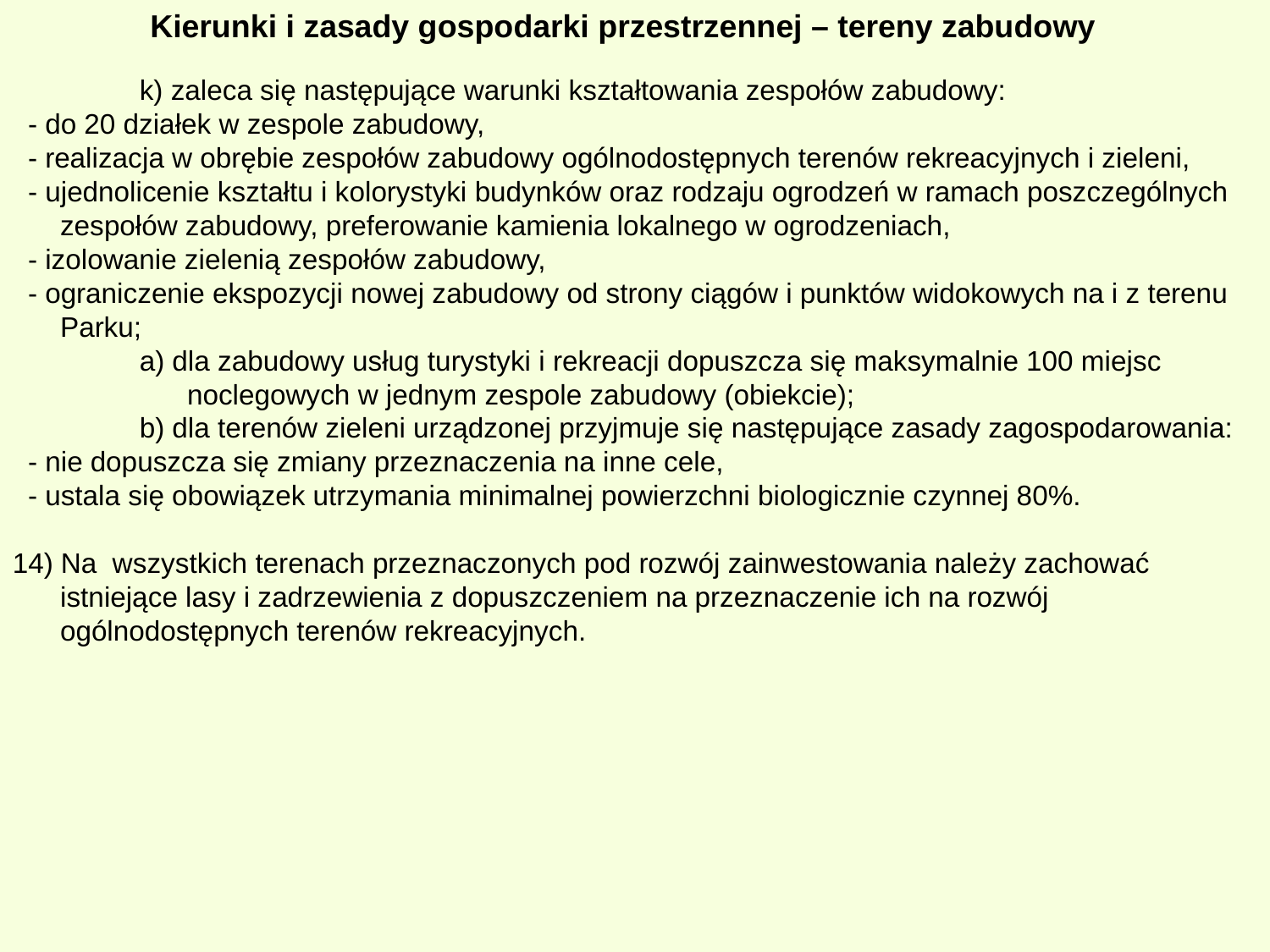

Kierunki i zasady gospodarki przestrzennej – tereny zabudowy
k) zaleca się następujące warunki kształtowania zespołów zabudowy:
  - do 20 działek w zespole zabudowy,
  - realizacja w obrębie zespołów zabudowy ogólnodostępnych terenów rekreacyjnych i zieleni,
  - ujednolicenie kształtu i kolorystyki budynków oraz rodzaju ogrodzeń w ramach poszczególnych zespołów zabudowy, preferowanie kamienia lokalnego w ogrodzeniach,
  - izolowanie zielenią zespołów zabudowy,
  - ograniczenie ekspozycji nowej zabudowy od strony ciągów i punktów widokowych na i z terenu Parku;
a) dla zabudowy usług turystyki i rekreacji dopuszcza się maksymalnie 100 miejsc noclegowych w jednym zespole zabudowy (obiekcie);
b) dla terenów zieleni urządzonej przyjmuje się następujące zasady zagospodarowania:
  - nie dopuszcza się zmiany przeznaczenia na inne cele,
  - ustala się obowiązek utrzymania minimalnej powierzchni biologicznie czynnej 80%.

14) Na  wszystkich terenach przeznaczonych pod rozwój zainwestowania należy zachować istniejące lasy i zadrzewienia z dopuszczeniem na przeznaczenie ich na rozwój ogólnodostępnych terenów rekreacyjnych.